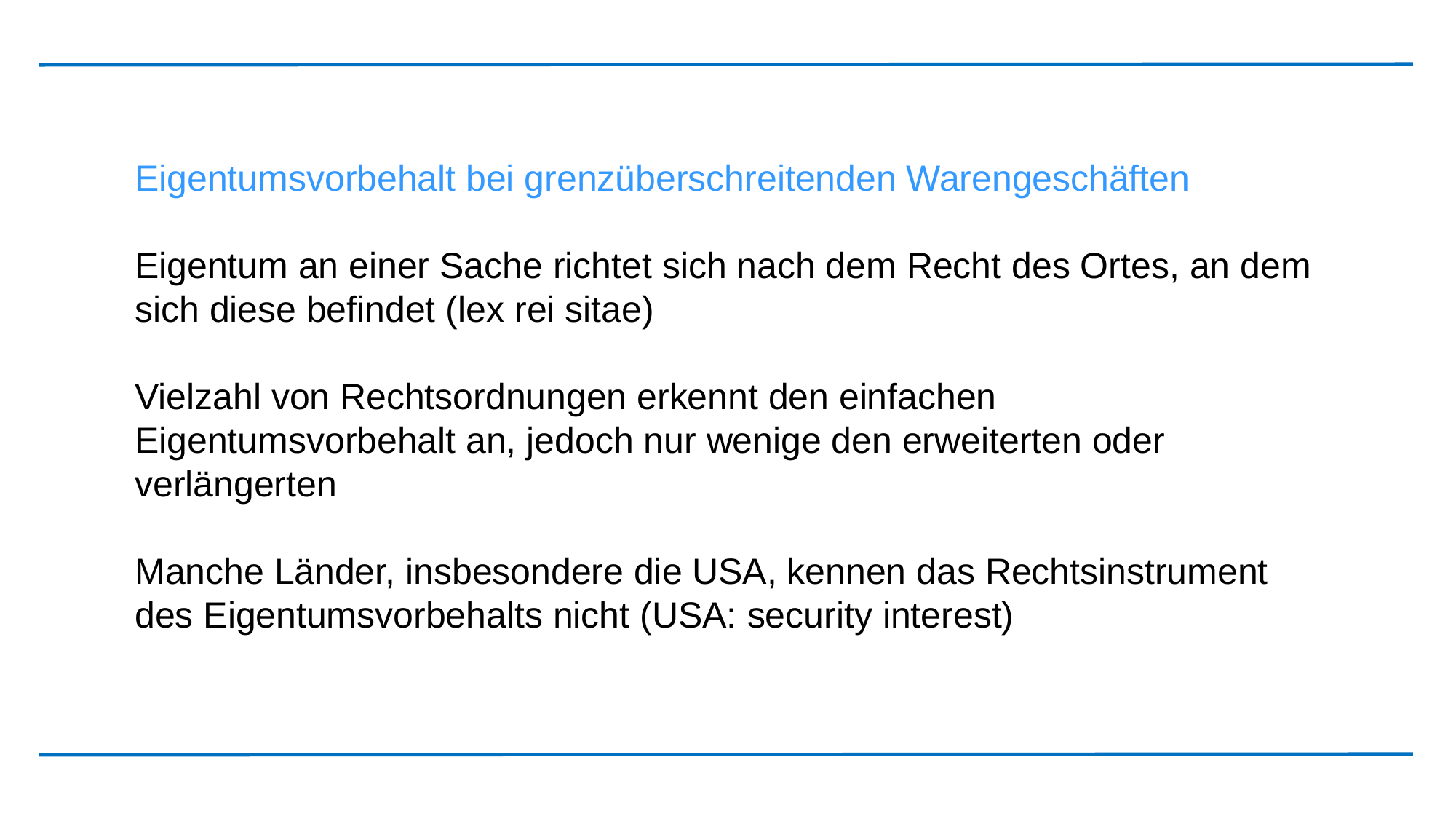

Eigentumsvorbehalt bei grenzüberschreitenden Warengeschäften

Eigentum an einer Sache richtet sich nach dem Recht des Ortes, an dem sich diese befindet (lex rei sitae)

Vielzahl von Rechtsordnungen erkennt den einfachen Eigentumsvorbehalt an, jedoch nur wenige den erweiterten oder verlängerten

Manche Länder, insbesondere die USA, kennen das Rechtsinstrument des Eigentumsvorbehalts nicht (USA: security interest)